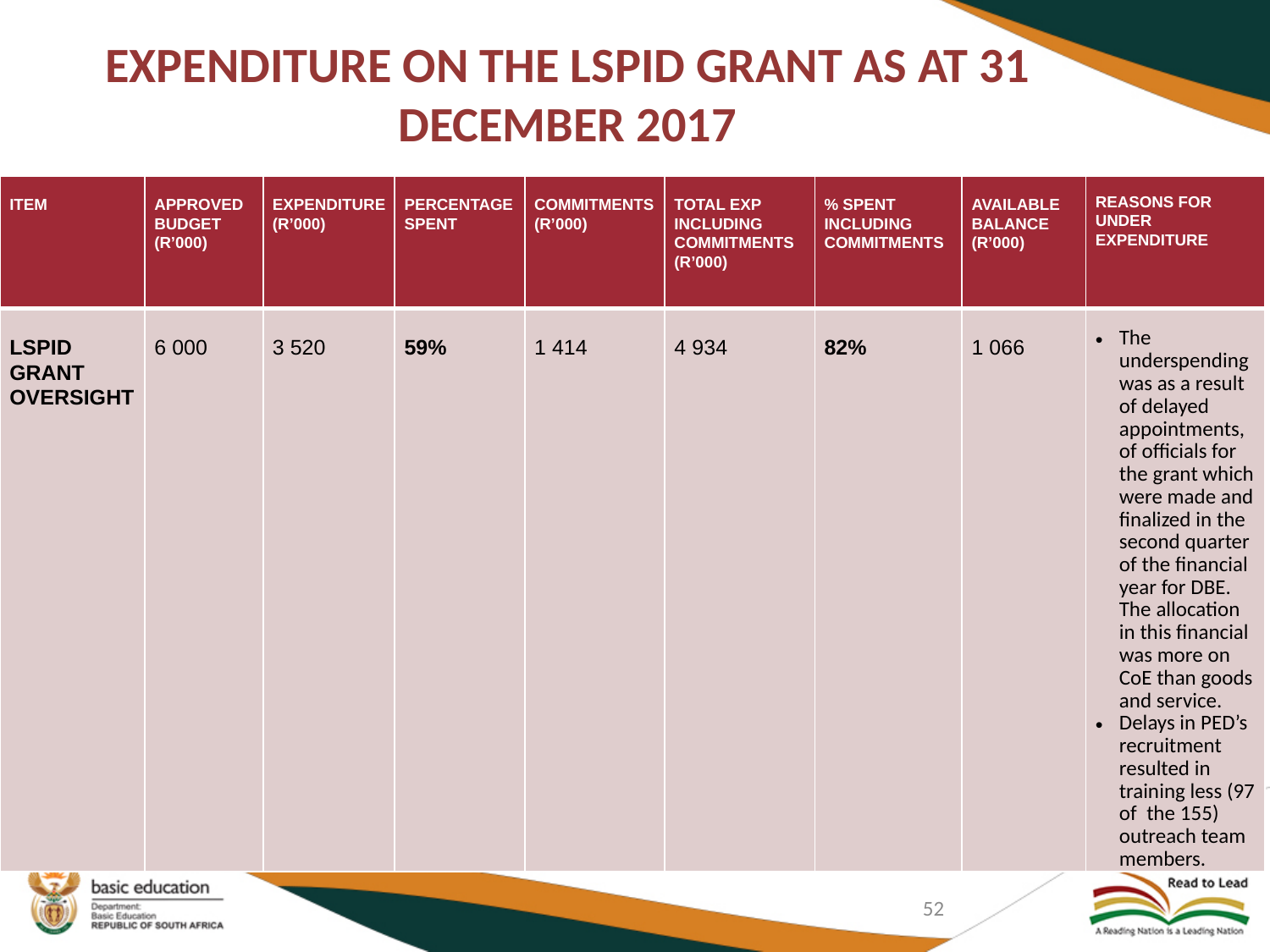

# EXPENDITURE ON THE LSPID GRANT AS AT 31 DECEMBER 2017
| ITEM | APPROVED BUDGET (R’000) | EXPENDITURE (R’000) | PERCENTAGE SPENT | COMMITMENTS (R’000) | TOTAL EXP INCLUDING COMMITMENTS (R’000) | % SPENT INCLUDING COMMITMENTS | AVAILABLE BALANCE (R’000) | REASONS FOR UNDER EXPENDITURE |
| --- | --- | --- | --- | --- | --- | --- | --- | --- |
| LSPID GRANT OVERSIGHT | 6 000 | 3 520 | 59% | 1 414 | 4 934 | 82% | 1 066 | The underspending was as a result of delayed appointments, of officials for the grant which were made and finalized in the second quarter of the financial year for DBE. The allocation in this financial was more on CoE than goods and service. Delays in PED’s recruitment resulted in training less (97 of the 155) outreach team members. |
52